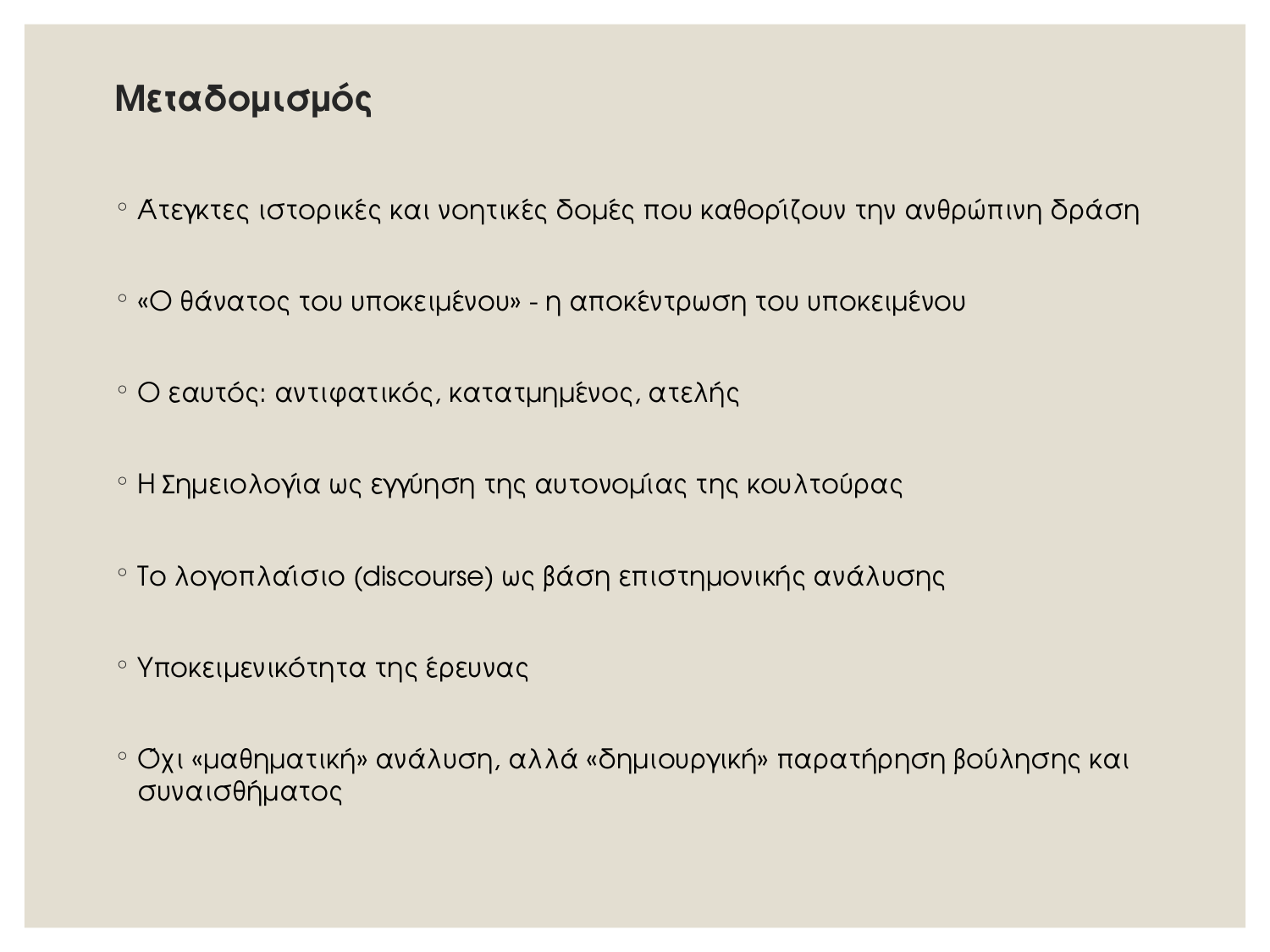

# Μεταδομισμός
Άτεγκτες ιστορικές και νοητικές δομές που καθορίζουν την ανθρώπινη δράση

«Ο θάνατος του υποκειμένου» - η αποκέντρωση του υποκειμένου

Ο εαυτός: αντιφατικός, κατατμημένος, ατελής

Η Σημειολογία ως εγγύηση της αυτονομίας της κουλτούρας

Το λογοπλαίσιο (discourse) ως βάση επιστημονικής ανάλυσης

Υποκειμενικότητα της έρευνας

Όχι «μαθηματική» ανάλυση, αλλά «δημιουργική» παρατήρηση βούλησης και συναισθήματος